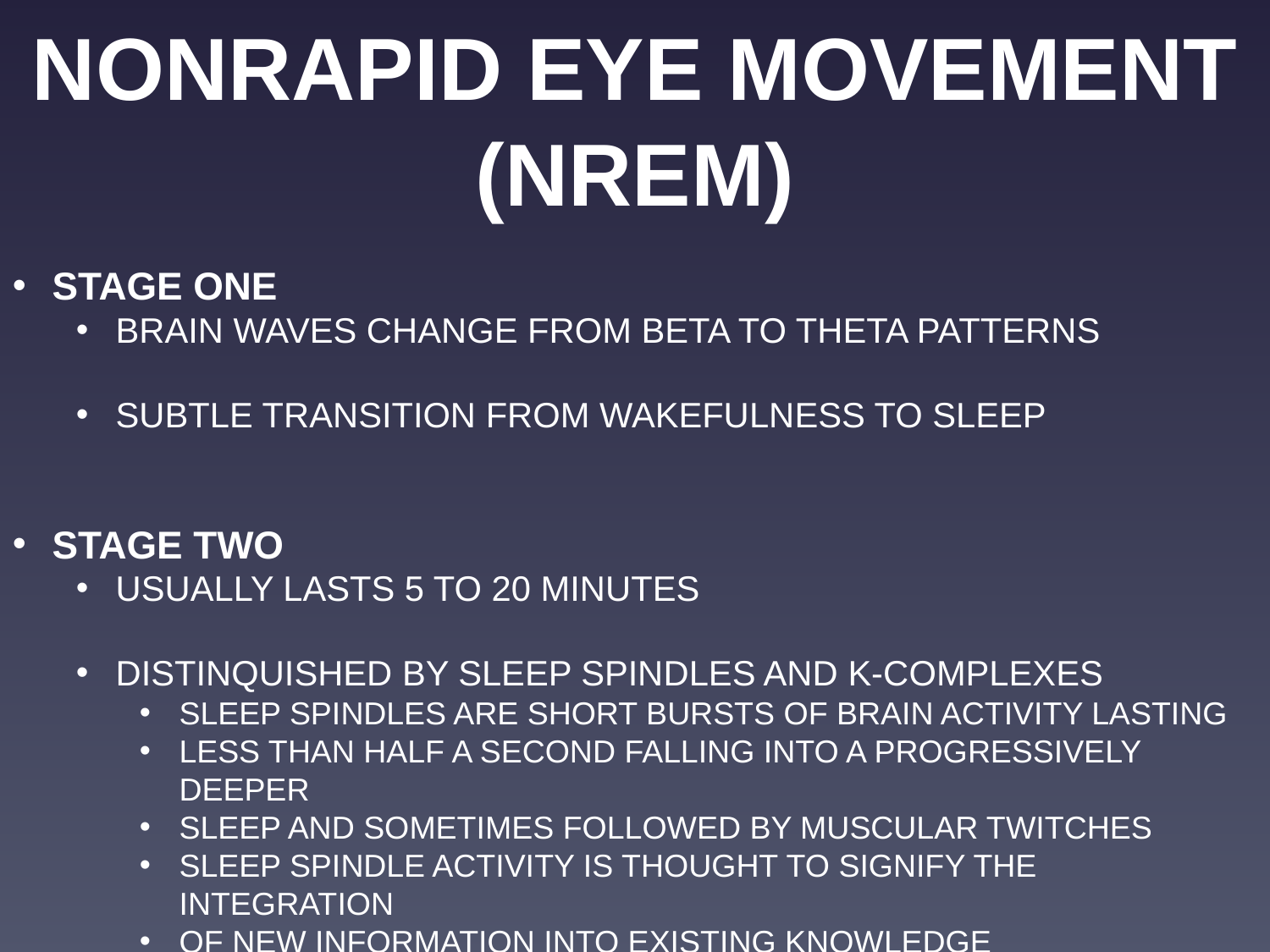

NONRAPID EYE MOVEMENT (NREM)

STAGE ONE
BRAIN WAVES CHANGE FROM BETA TO THETA PATTERNS

SUBTLE TRANSITION FROM WAKEFULNESS TO SLEEP

STAGE TWO
USUALLY LASTS 5 TO 20 MINUTES

DISTINQUISHED BY SLEEP SPINDLES AND K-COMPLEXES
SLEEP SPINDLES ARE SHORT BURSTS OF BRAIN ACTIVITY LASTING
LESS THAN HALF A SECOND FALLING INTO A PROGRESSIVELY DEEPER
SLEEP AND SOMETIMES FOLLOWED BY MUSCULAR TWITCHES
SLEEP SPINDLE ACTIVITY IS THOUGHT TO SIGNIFY THE INTEGRATION
OF NEW INFORMATION INTO EXISTING KNOWLEDGE